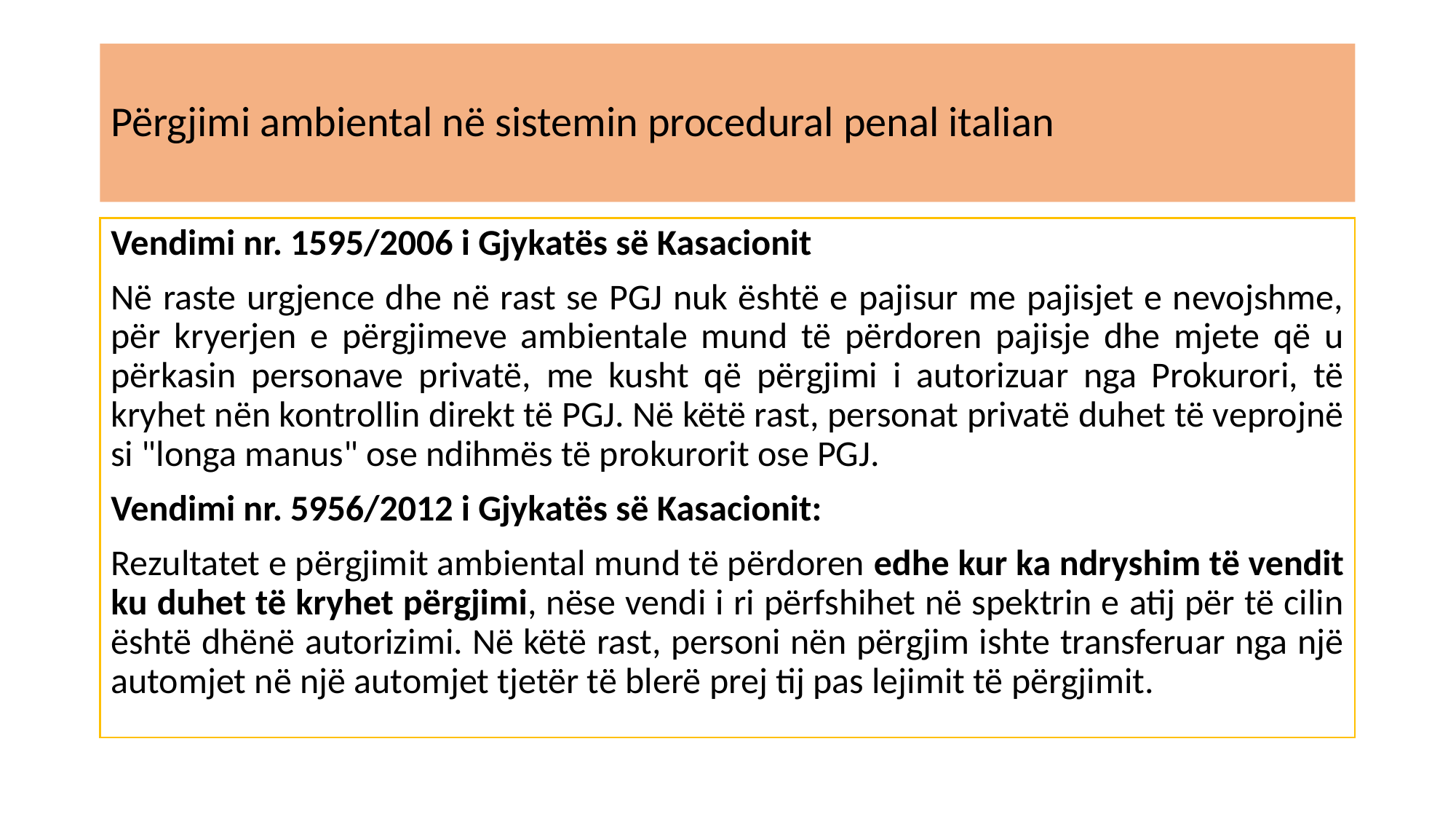

# Përgjimi ambiental në sistemin procedural penal italian
Vendimi nr. 1595/2006 i Gjykatës së Kasacionit
Në raste urgjence dhe në rast se PGJ nuk është e pajisur me pajisjet e nevojshme, për kryerjen e përgjimeve ambientale mund të përdoren pajisje dhe mjete që u përkasin personave privatë, me kusht që përgjimi i autorizuar nga Prokurori, të kryhet nën kontrollin direkt të PGJ. Në këtë rast, personat privatë duhet të veprojnë si "longa manus" ose ndihmës të prokurorit ose PGJ.
Vendimi nr. 5956/2012 i Gjykatës së Kasacionit:
Rezultatet e përgjimit ambiental mund të përdoren edhe kur ka ndryshim të vendit ku duhet të kryhet përgjimi, nëse vendi i ri përfshihet në spektrin e atij për të cilin është dhënë autorizimi. Në këtë rast, personi nën përgjim ishte transferuar nga një automjet në një automjet tjetër të blerë prej tij pas lejimit të përgjimit.